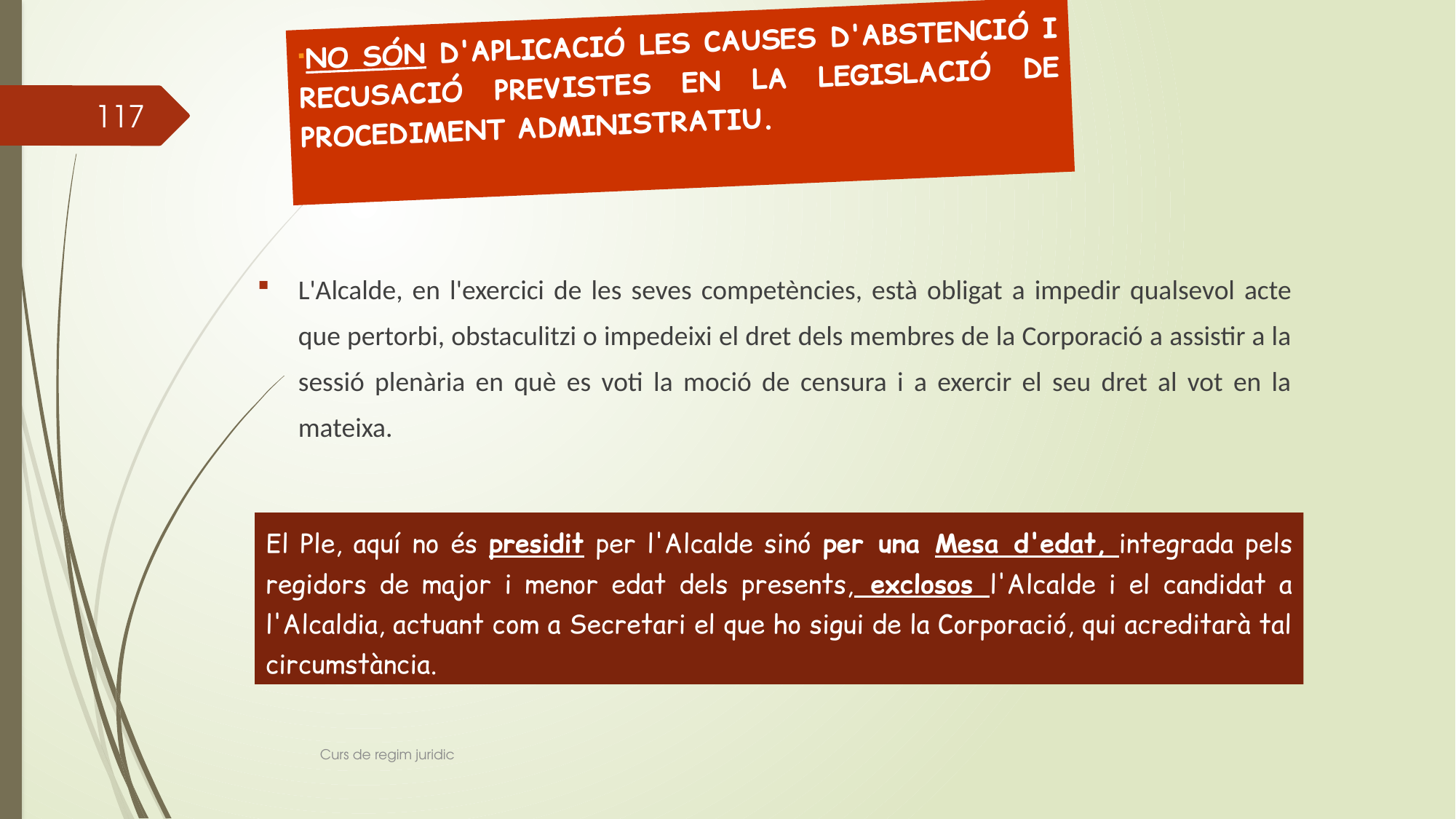

NO SÓN D'APLICACIÓ LES CAUSES D'ABSTENCIÓ I RECUSACIÓ PREVISTES EN LA LEGISLACIÓ DE PROCEDIMENT ADMINISTRATIU.

117
L'Alcalde, en l'exercici de les seves competències, està obligat a impedir qualsevol acte que pertorbi, obstaculitzi o impedeixi el dret dels membres de la Corporació a assistir a la sessió plenària en què es voti la moció de censura i a exercir el seu dret al vot en la mateixa.
El Ple, aquí no és presidit per l'Alcalde sinó per una Mesa d'edat, integrada pels regidors de major i menor edat dels presents, exclosos l'Alcalde i el candidat a l'Alcaldia, actuant com a Secretari el que ho sigui de la Corporació, qui acreditarà tal circumstància.
Curs de regim juridic